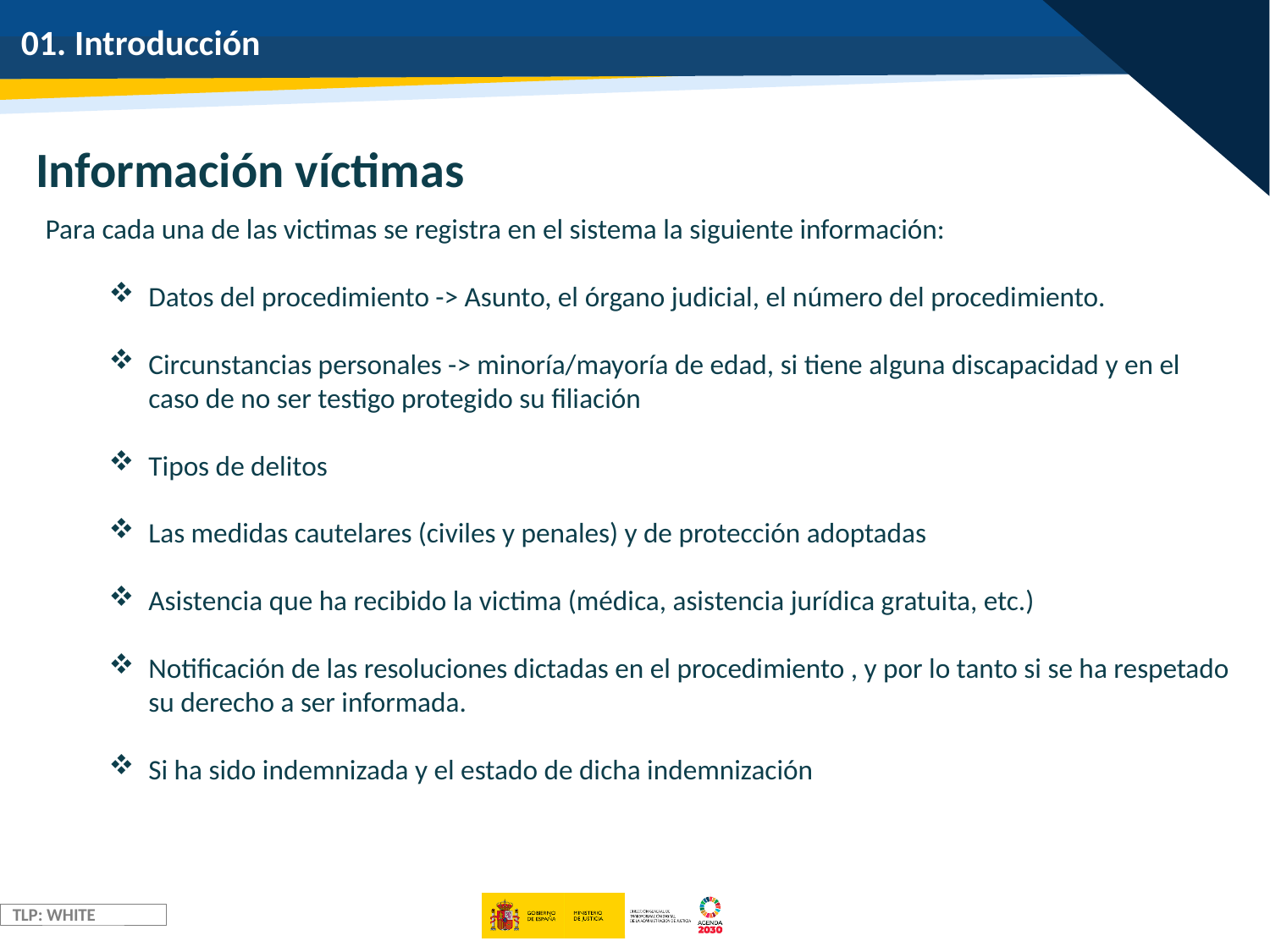

# 01. Introducción
Información víctimas
Para cada una de las victimas se registra en el sistema la siguiente información:

Datos del procedimiento -> Asunto, el órgano judicial, el número del procedimiento.

Circunstancias personales -> minoría/mayoría de edad, si tiene alguna discapacidad y en el caso de no ser testigo protegido su filiación

Tipos de delitos

Las medidas cautelares (civiles y penales) y de protección adoptadas

Asistencia que ha recibido la victima (médica, asistencia jurídica gratuita, etc.)

Notificación de las resoluciones dictadas en el procedimiento , y por lo tanto si se ha respetado su derecho a ser informada.

Si ha sido indemnizada y el estado de dicha indemnización